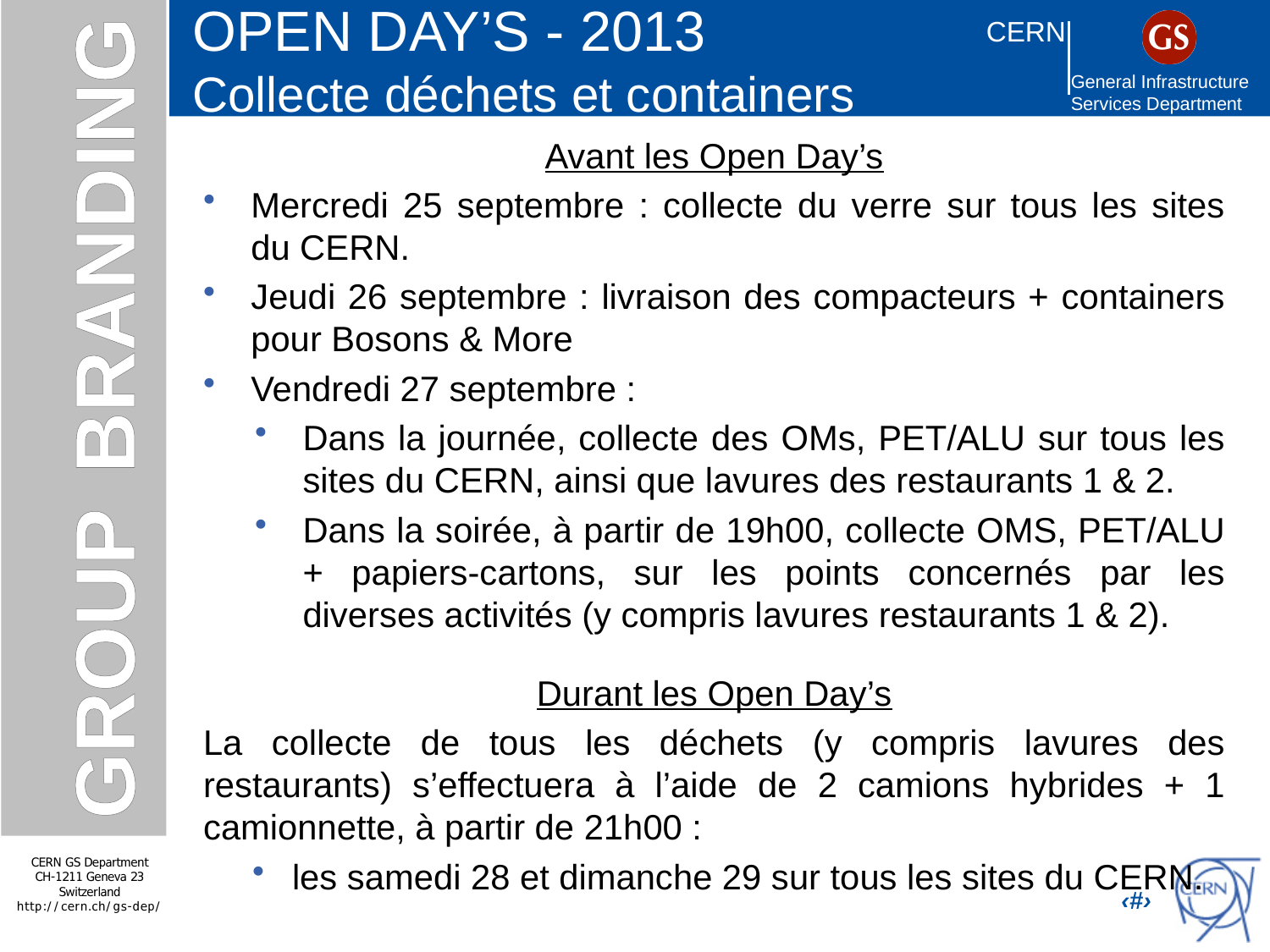

# OPEN DAY’S - 2013 Collecte déchets et containers
Avant les Open Day’s
Mercredi 25 septembre : collecte du verre sur tous les sites du CERN.
Jeudi 26 septembre : livraison des compacteurs + containers pour Bosons & More
Vendredi 27 septembre :
Dans la journée, collecte des OMs, PET/ALU sur tous les sites du CERN, ainsi que lavures des restaurants 1 & 2.
Dans la soirée, à partir de 19h00, collecte OMS, PET/ALU + papiers-cartons, sur les points concernés par les diverses activités (y compris lavures restaurants 1 & 2).

Durant les Open Day’s
La collecte de tous les déchets (y compris lavures des restaurants) s’effectuera à l’aide de 2 camions hybrides + 1 camionnette, à partir de 21h00 :
les samedi 28 et dimanche 29 sur tous les sites du CERN.

‹#›